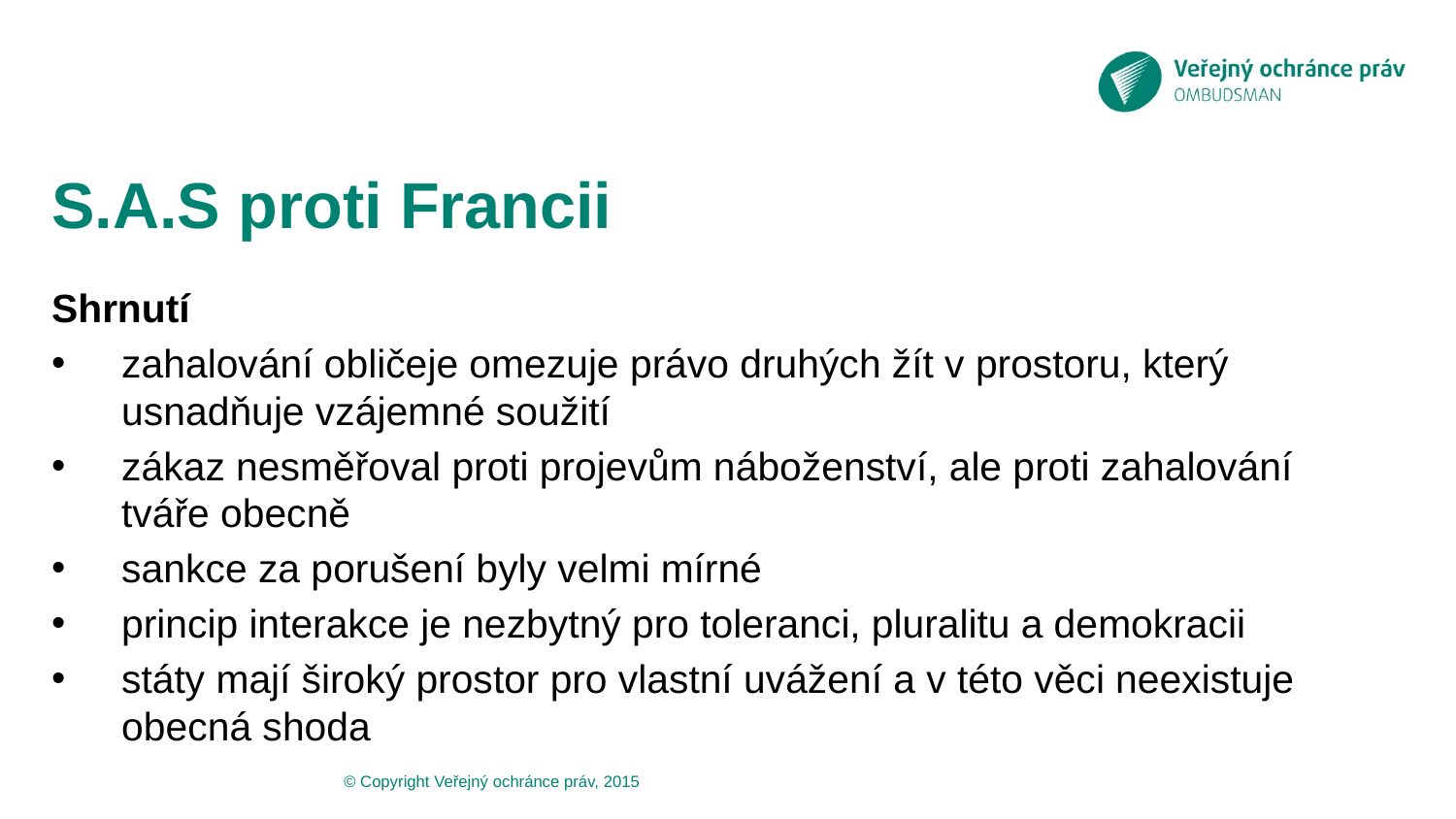

# S.A.S proti Francii
Shrnutí
zahalování obličeje omezuje právo druhých žít v prostoru, který usnadňuje vzájemné soužití
zákaz nesměřoval proti projevům náboženství, ale proti zahalování tváře obecně
sankce za porušení byly velmi mírné
princip interakce je nezbytný pro toleranci, pluralitu a demokracii
státy mají široký prostor pro vlastní uvážení a v této věci neexistuje obecná shoda
© Copyright Veřejný ochránce práv, 2015